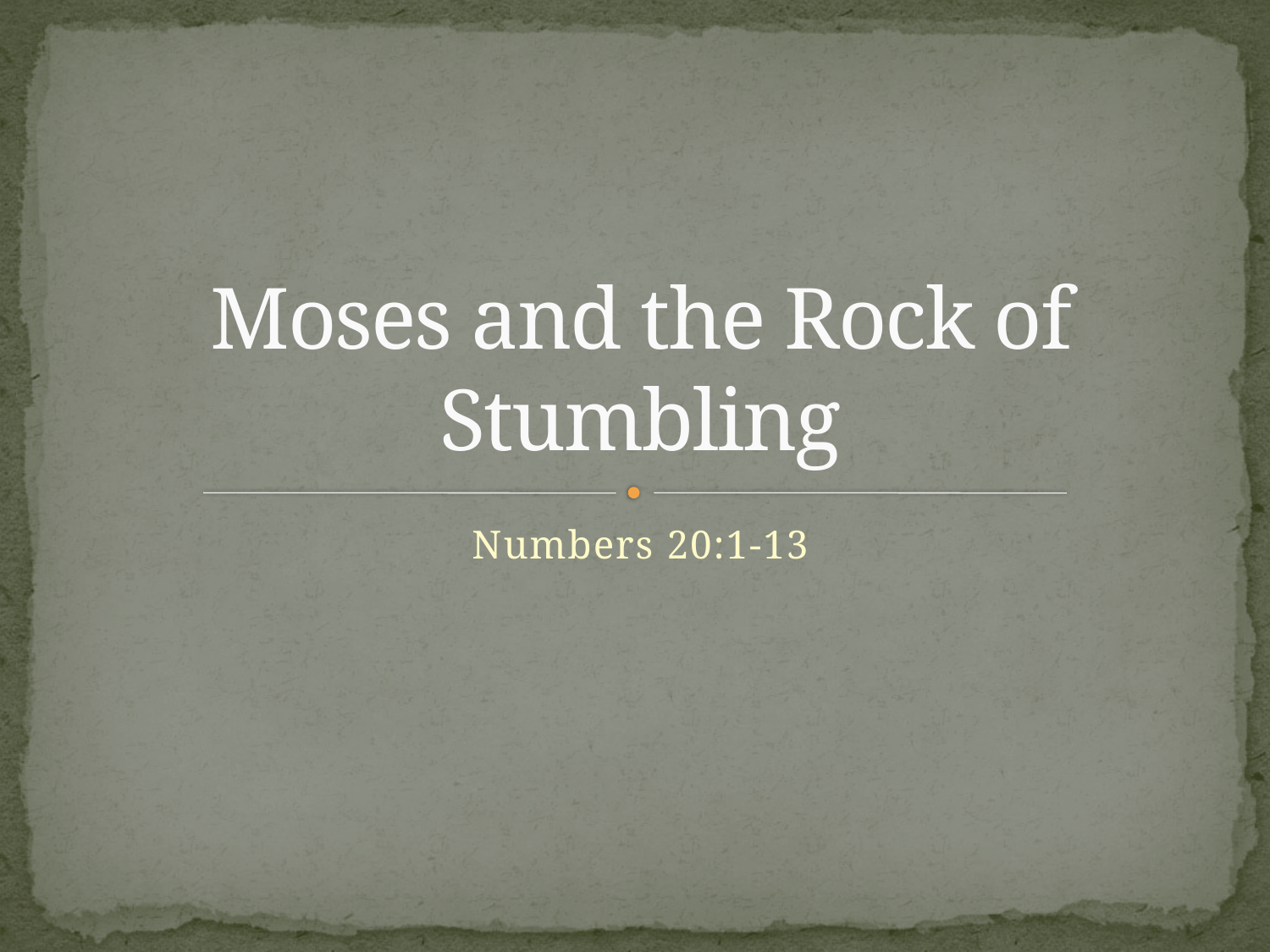

# Moses and the Rock of Stumbling
Numbers 20:1-13